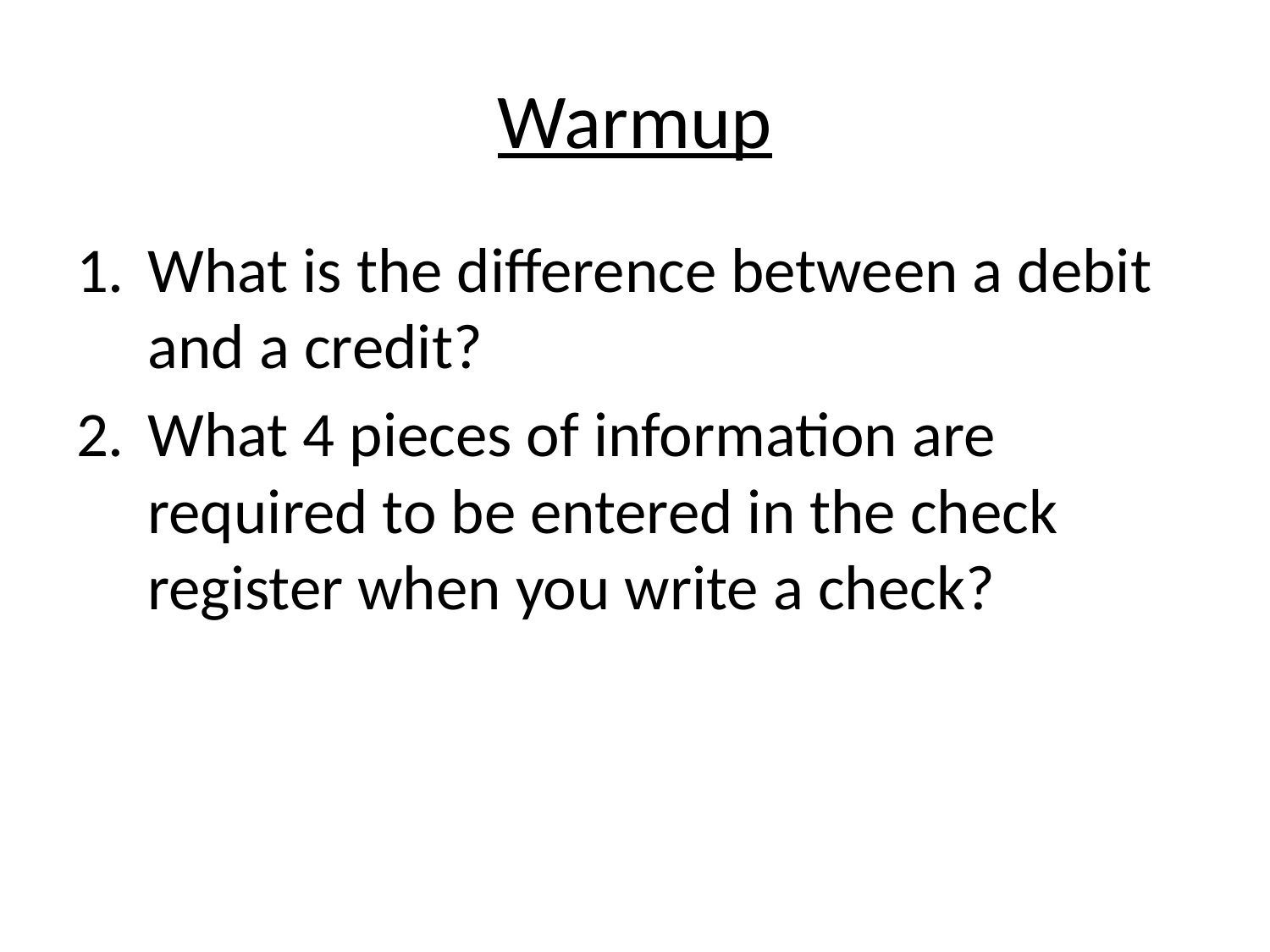

# Warmup
What is the difference between a debit and a credit?
What 4 pieces of information are required to be entered in the check register when you write a check?